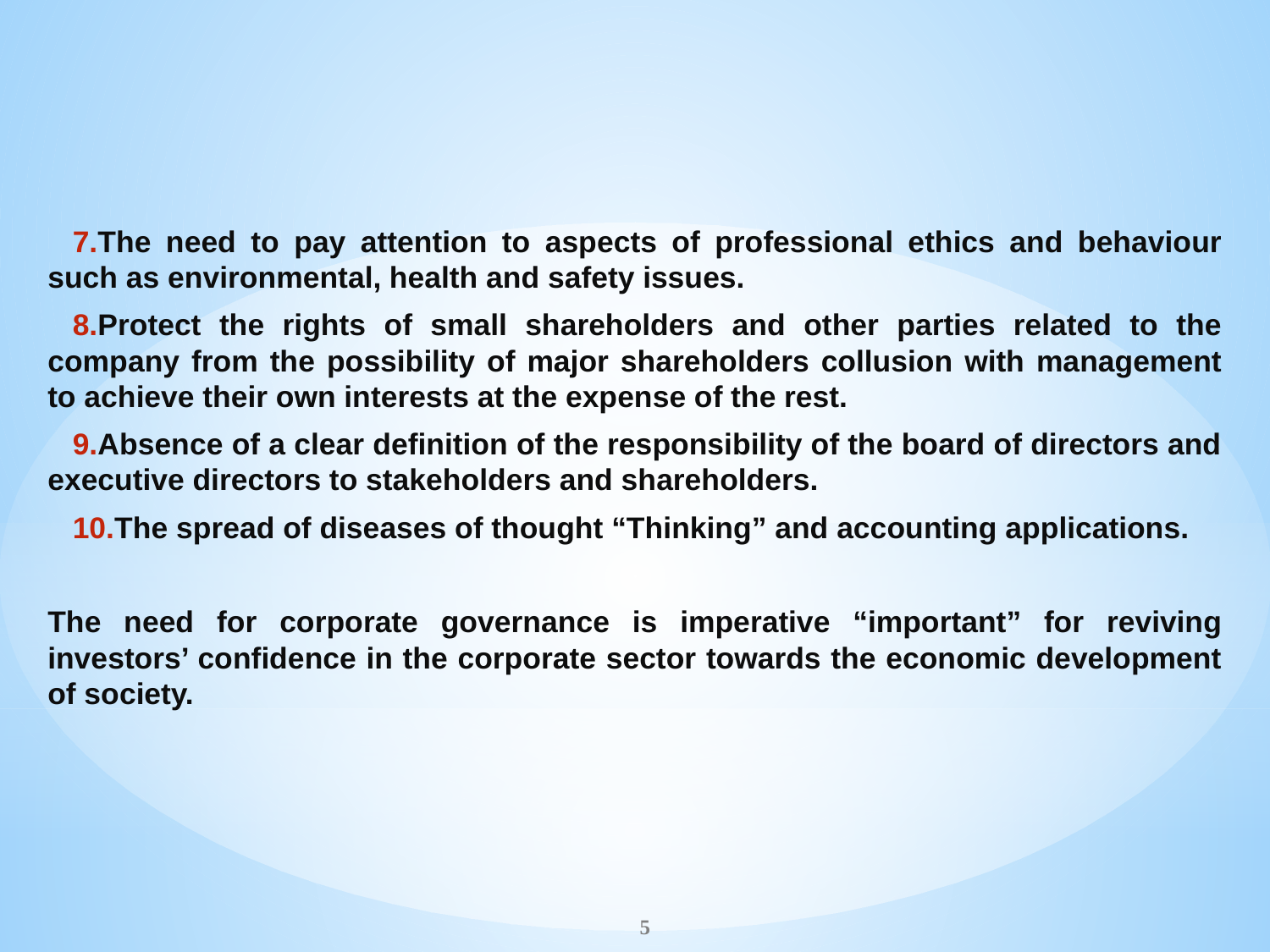

The need to pay attention to aspects of professional ethics and behaviour such as environmental, health and safety issues.
Protect the rights of small shareholders and other parties related to the company from the possibility of major shareholders collusion with management to achieve their own interests at the expense of the rest.
Absence of a clear definition of the responsibility of the board of directors and executive directors to stakeholders and shareholders.
The spread of diseases of thought “Thinking” and accounting applications.

The need for corporate governance is imperative “important” for reviving investors’ confidence in the corporate sector towards the economic development of society.
5